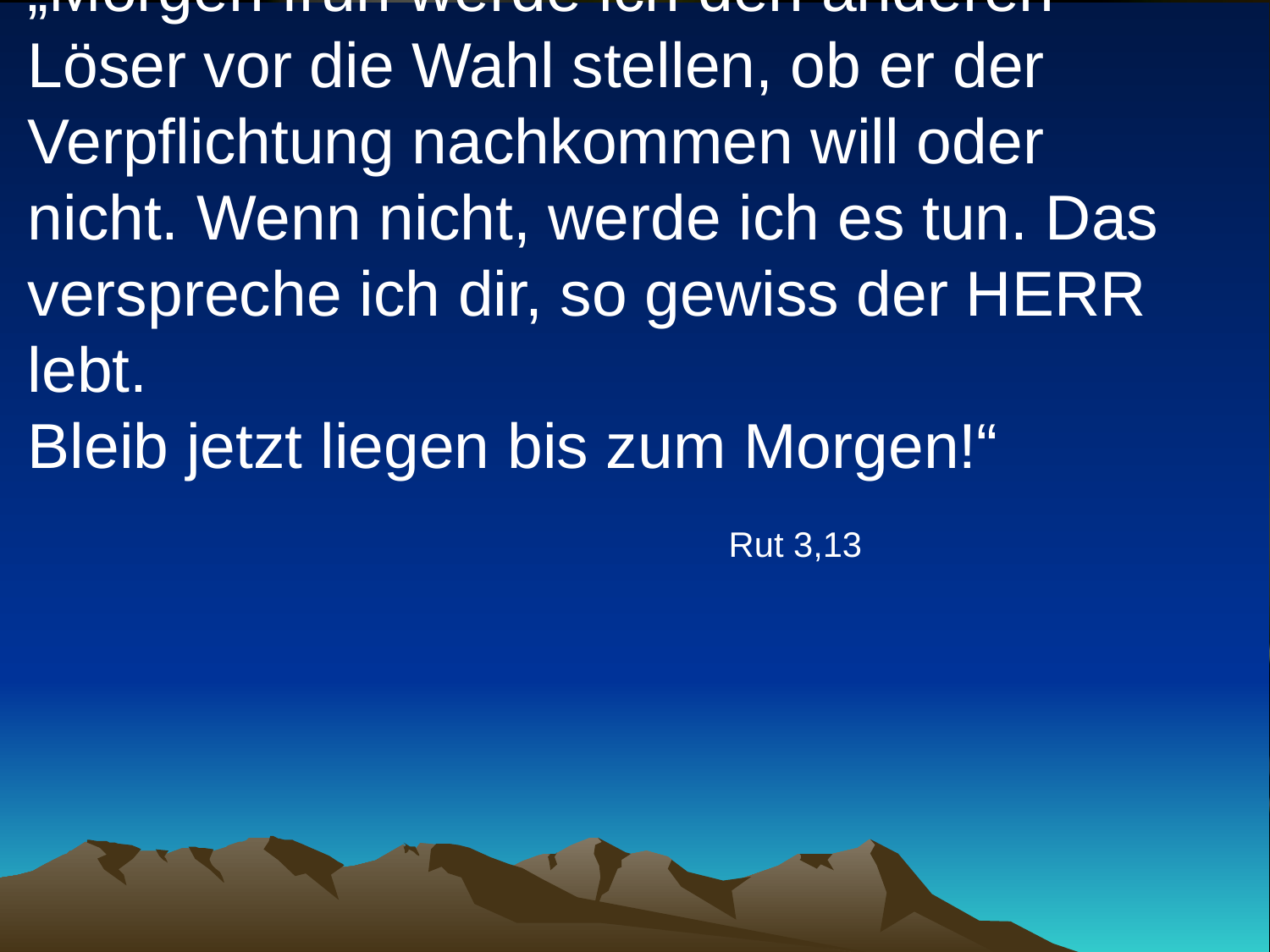

# „Morgen früh werde ich den anderen Löser vor die Wahl stellen, ob er der Verpflichtung nachkommen will oder nicht. Wenn nicht, werde ich es tun. Das verspreche ich dir, so gewiss der HERR lebt. Bleib jetzt liegen bis zum Morgen!“
Rut 3,13